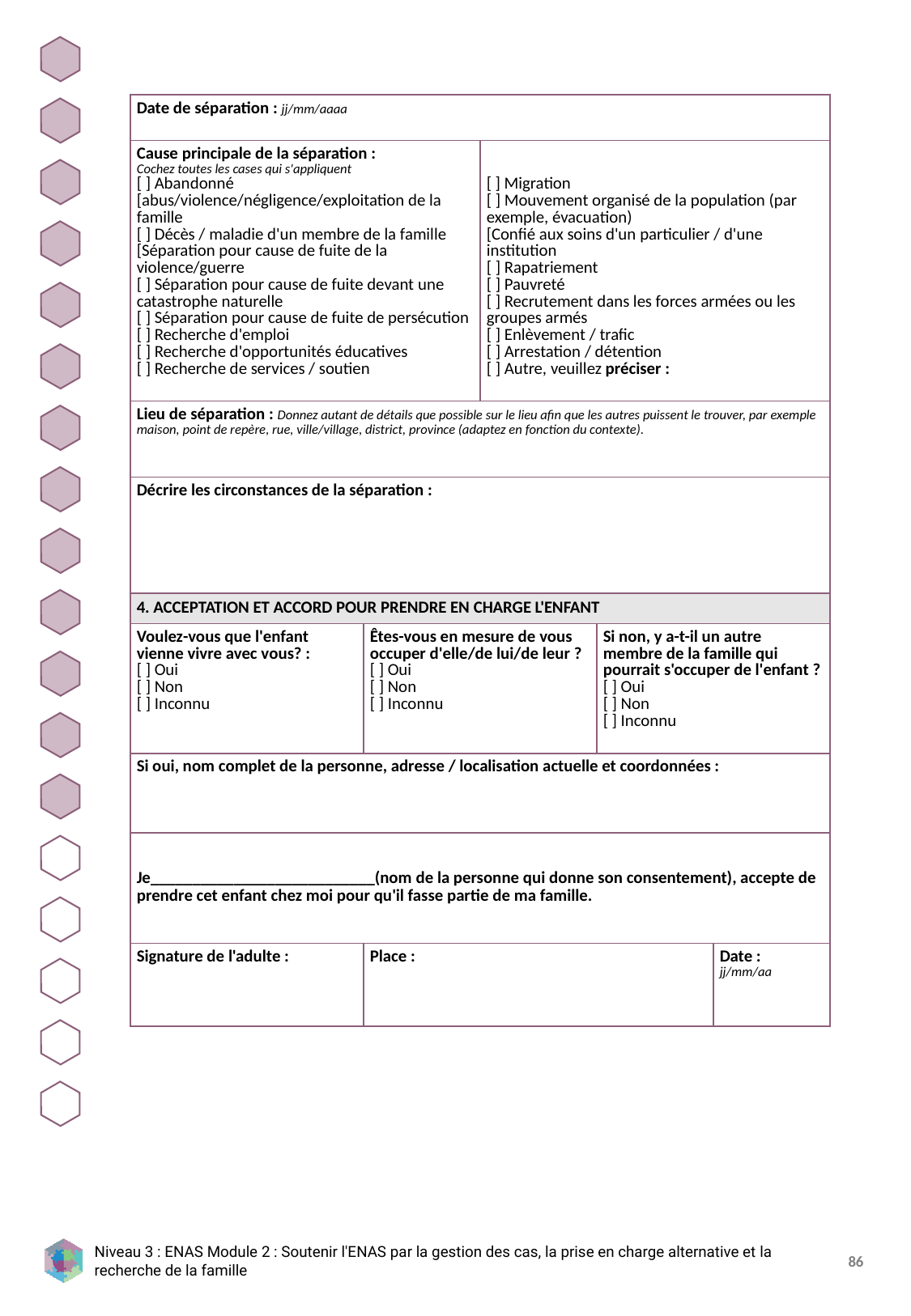

| Date de séparation : jj/mm/aaaa |  |  |  |  |
| --- | --- | --- | --- | --- |
| Cause principale de la séparation : Cochez toutes les cases qui s'appliquent [ ] Abandonné [abus/violence/négligence/exploitation de la famille [ ] Décès / maladie d'un membre de la famille [Séparation pour cause de fuite de la violence/guerre [ ] Séparation pour cause de fuite devant une catastrophe naturelle [ ] Séparation pour cause de fuite de persécution [ ] Recherche d'emploi [ ] Recherche d'opportunités éducatives [ ] Recherche de services / soutien |  | [ ] Migration [ ] Mouvement organisé de la population (par exemple, évacuation) [Confié aux soins d'un particulier / d'une institution [ ] Rapatriement [ ] Pauvreté [ ] Recrutement dans les forces armées ou les groupes armés [ ] Enlèvement / trafic [ ] Arrestation / détention [ ] Autre, veuillez préciser : |  |  |
| Lieu de séparation : Donnez autant de détails que possible sur le lieu afin que les autres puissent le trouver, par exemple maison, point de repère, rue, ville/village, district, province (adaptez en fonction du contexte). |  |  |  |  |
| Décrire les circonstances de la séparation : |  |  |  |  |
| 4. ACCEPTATION ET ACCORD POUR PRENDRE EN CHARGE L'ENFANT |  |  |  |  |
| Voulez-vous que l'enfant vienne vivre avec vous? : [ ] Oui [ ] Non [ ] Inconnu | Êtes-vous en mesure de vous occuper d'elle/de lui/de leur ? [ ] Oui [ ] Non [ ] Inconnu |  | Si non, y a-t-il un autre membre de la famille qui pourrait s'occuper de l'enfant ? [ ] Oui [ ] Non [ ] Inconnu |  |
| Si oui, nom complet de la personne, adresse / localisation actuelle et coordonnées : |  |  |  |  |
| Je\_\_\_\_\_\_\_\_\_\_\_\_\_\_\_\_\_\_\_\_\_\_\_\_\_\_\_(nom de la personne qui donne son consentement), accepte de prendre cet enfant chez moi pour qu'il fasse partie de ma famille. |  |  |  |  |
| Signature de l'adulte : | Place : |  |  | Date : jj/mm/aa |